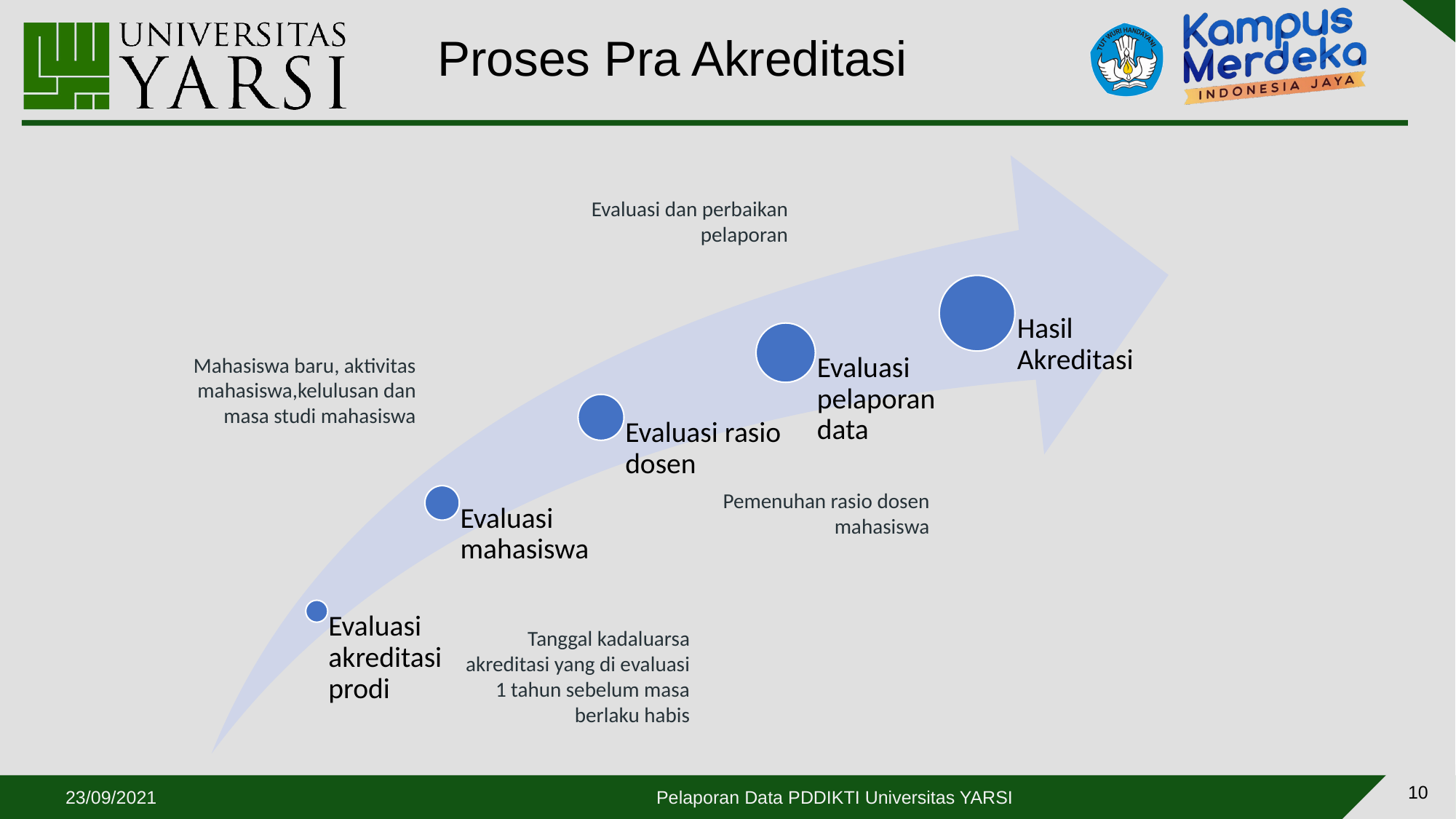

# Proses Pra Akreditasi

Evaluasi dan perbaikan pelaporan

Hasil Akreditasi

Mahasiswa baru, aktivitas mahasiswa,kelulusan dan masa studi mahasiswa
Evaluasi pelaporan data

Evaluasi rasio dosen

Pemenuhan rasio dosen mahasiswa
Evaluasi mahasiswa

Evaluasi akreditasi prodi
Tanggal kadaluarsa akreditasi yang di evaluasi 1 tahun sebelum masa berlaku habis
10
23/09/2021
Pelaporan Data PDDIKTI Universitas YARSI